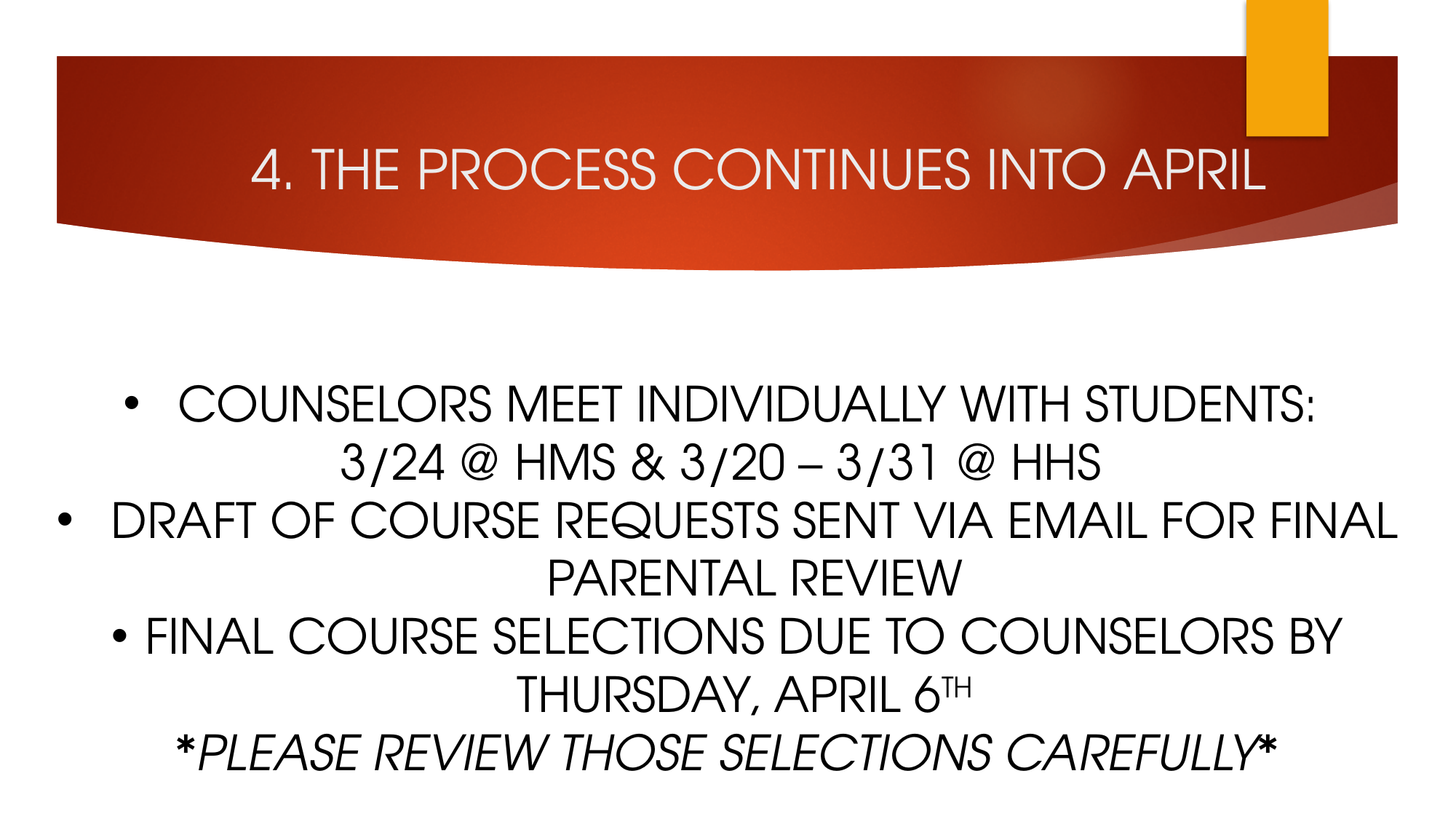

# 4. THE PROCESS CONTINUES INTO APRIL
COUNSELORS MEET INDIVIDUALLY WITH STUDENTS:
3/24 @ HMS & 3/20 – 3/31 @ HHS
DRAFT OF COURSE REQUESTS SENT VIA EMAIL FOR FINAL PARENTAL REVIEW
FINAL COURSE SELECTIONS DUE TO COUNSELORS BY THURSDAY, APRIL 6TH
*PLEASE REVIEW THOSE SELECTIONS CAREFULLY*